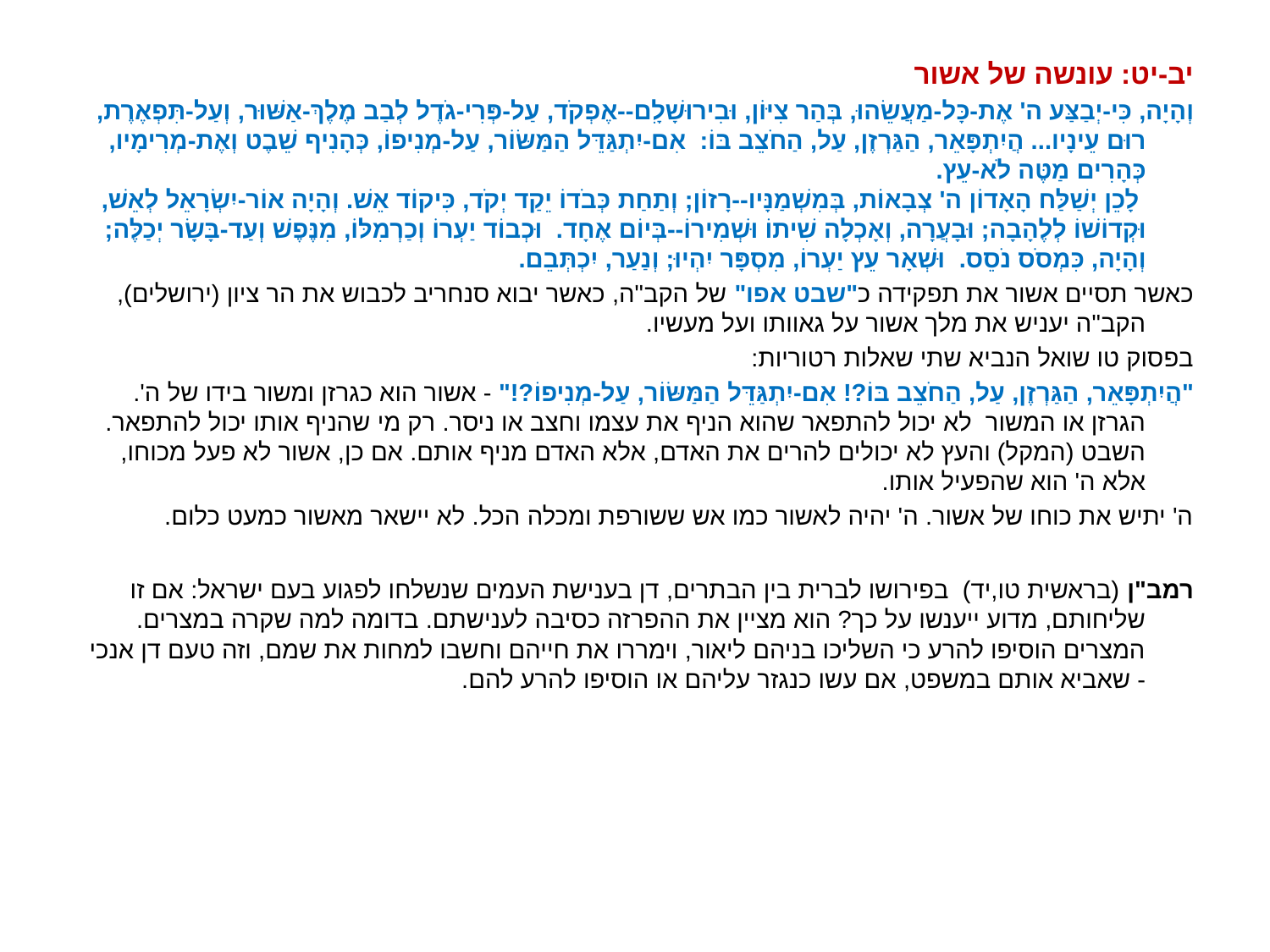

יב-יט: עונשה של אשור
וְהָיָה, כִּי-יְבַצַּע ה' אֶת-כָּל-מַעֲשֵׂהוּ, בְּהַר צִיּוֹן, וּבִירוּשָׁלִָם--אֶפְקֹד, עַל-פְּרִי-גֹדֶל לְבַב מֶלֶךְ-אַשּׁוּר, וְעַל-תִּפְאֶרֶת, רוּם עֵינָיו... הֲיִתְפָּאֵר, הַגַּרְזֶן, עַל, הַחֹצֵב בּוֹ:  אִם-יִתְגַּדֵּל הַמַּשּׂוֹר, עַל-מְנִיפוֹ, כְּהָנִיף שֵׁבֶט וְאֶת-מְרִימָיו, כְּהָרִים מַטֶּה לֹא-עֵץ. 
 לָכֵן יְשַׁלַּח הָאָדוֹן ה' צְבָאוֹת, בְּמִשְׁמַנָּיו--רָזוֹן; וְתַחַת כְּבֹדוֹ יֵקַד יְקֹד, כִּיקוֹד אֵשׁ. וְהָיָה אוֹר-יִשְׂרָאֵל לְאֵשׁ, וּקְדוֹשׁוֹ לְלֶהָבָה; וּבָעֲרָה, וְאָכְלָה שִׁיתוֹ וּשְׁמִירוֹ--בְּיוֹם אֶחָד.  וּכְבוֹד יַעְרוֹ וְכַרְמִלּוֹ, מִנֶּפֶשׁ וְעַד-בָּשָׂר יְכַלֶּה; וְהָיָה, כִּמְסֹס נֹסֵס.  וּשְׁאָר עֵץ יַעְרוֹ, מִסְפָּר יִהְיוּ; וְנַעַר, יִכְתְּבֵם.
כאשר תסיים אשור את תפקידה כ"שבט אפו" של הקב"ה, כאשר יבוא סנחריב לכבוש את הר ציון (ירושלים), הקב"ה יעניש את מלך אשור על גאוותו ועל מעשיו.
בפסוק טו שואל הנביא שתי שאלות רטוריות:
"הֲיִתְפָּאֵר, הַגַּרְזֶן, עַל, הַחֹצֵב בּוֹ?! אִם-יִתְגַּדֵּל הַמַּשּׂוֹר, עַל-מְנִיפוֹ?!" - אשור הוא כגרזן ומשור בידו של ה'. הגרזן או המשור  לא יכול להתפאר שהוא הניף את עצמו וחצב או ניסר. רק מי שהניף אותו יכול להתפאר. השבט (המקל) והעץ לא יכולים להרים את האדם, אלא האדם מניף אותם. אם כן, אשור לא פעל מכוחו, אלא ה' הוא שהפעיל אותו.
ה' יתיש את כוחו של אשור. ה' יהיה לאשור כמו אש ששורפת ומכלה הכל. לא יישאר מאשור כמעט כלום.

רמב"ן (בראשית טו,יד)  בפירושו לברית בין הבתרים, דן בענישת העמים שנשלחו לפגוע בעם ישראל: אם זו שליחותם, מדוע ייענשו על כך? הוא מציין את ההפרזה כסיבה לענישתם. בדומה למה שקרה במצרים. המצרים הוסיפו להרע כי השליכו בניהם ליאור, וימררו את חייהם וחשבו למחות את שמם, וזה טעם דן אנכי - שאביא אותם במשפט, אם עשו כנגזר עליהם או הוסיפו להרע להם.